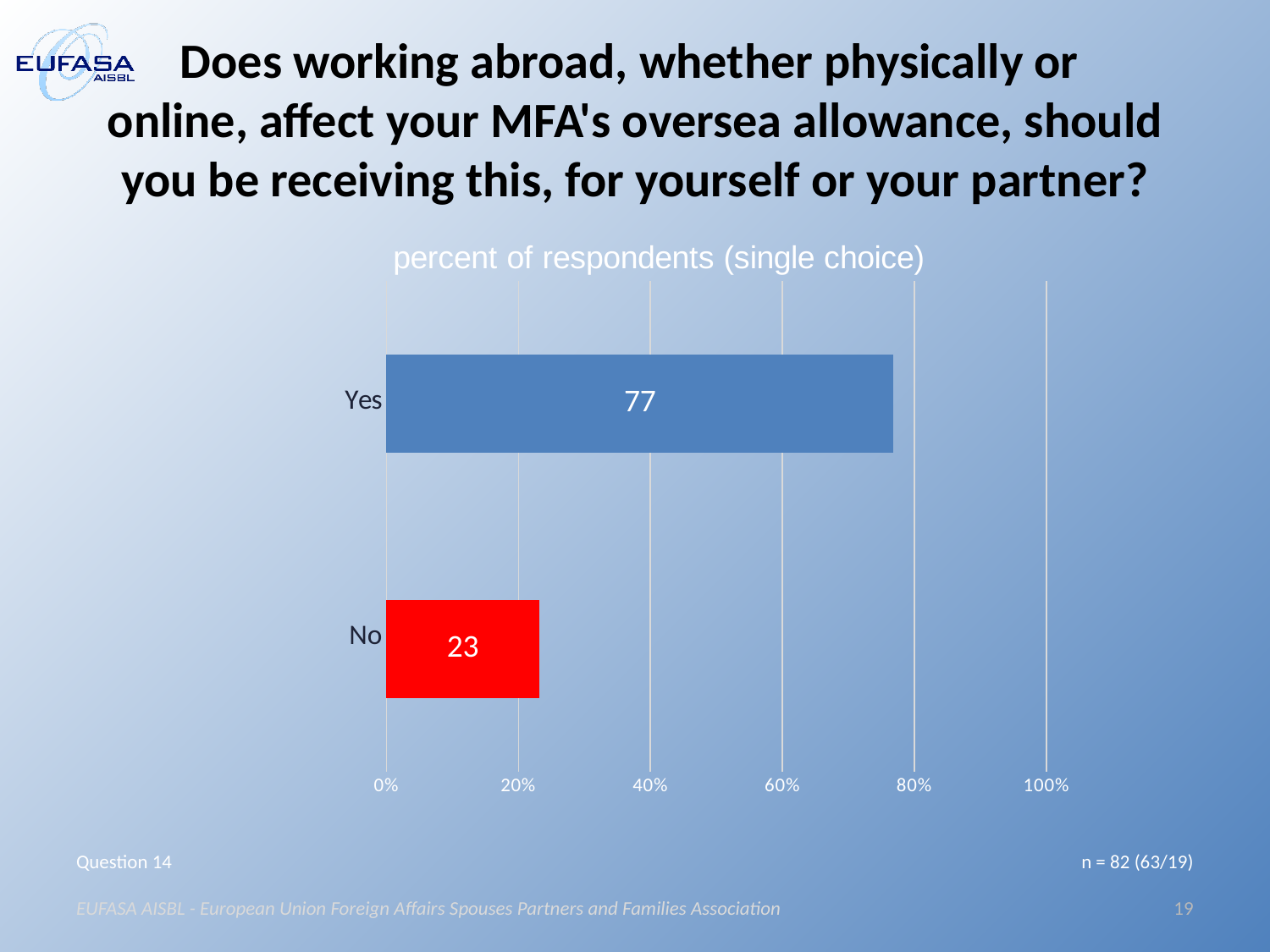

# Does working abroad, whether physically or online, affect your MFA's oversea allowance, should you be receiving this, for yourself or your partner?

### Chart

| Category | Gezählter Wert=1 |
|---|---|
| Yes | 76.83 |
| No | 23.17 |
Question 14
n = 82 (63/19)
EUFASA AISBL - European Union Foreign Affairs Spouses Partners and Families Association
19